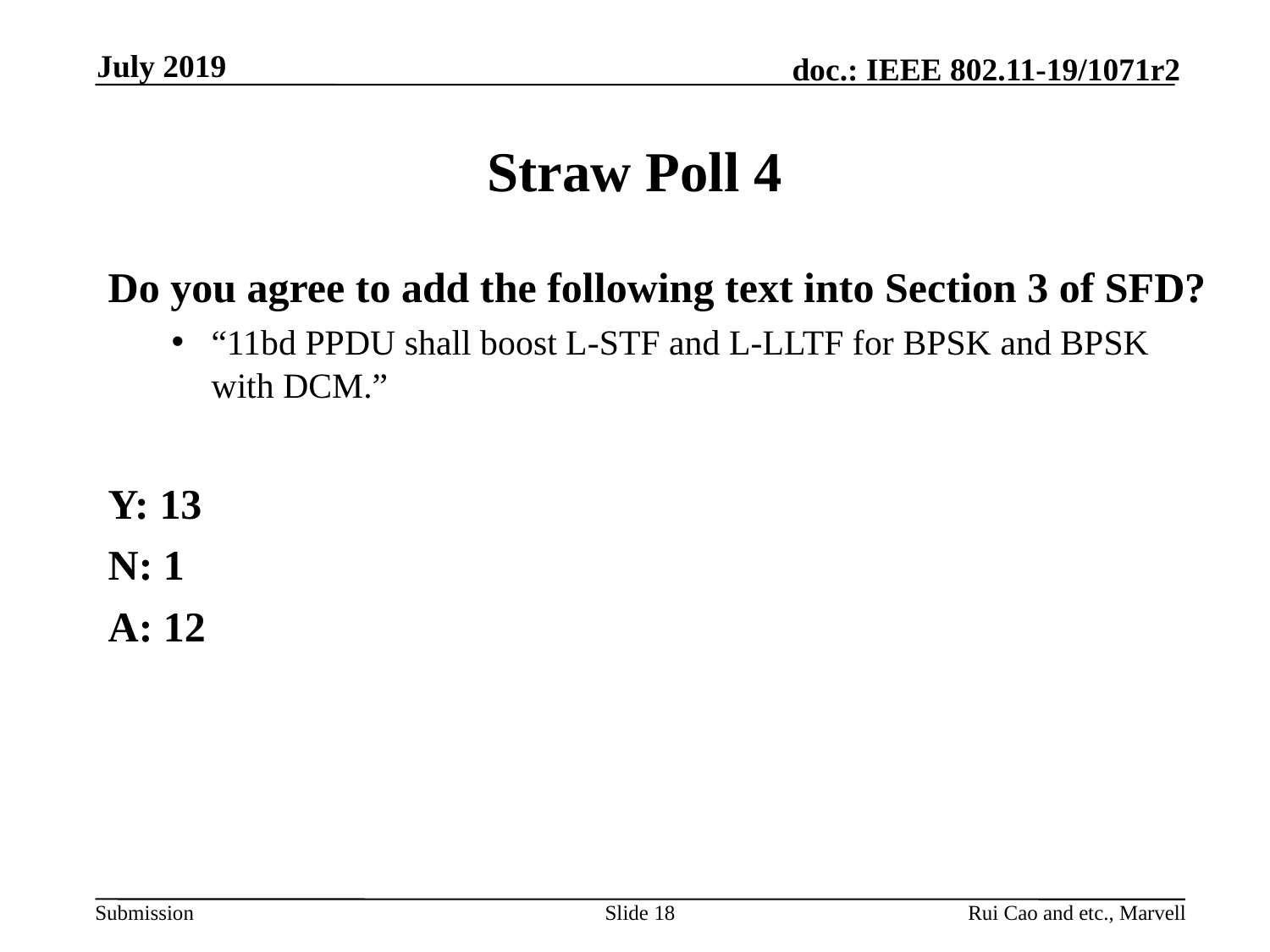

July 2019
# Straw Poll 4
Do you agree to add the following text into Section 3 of SFD?
“11bd PPDU shall boost L-STF and L-LLTF for BPSK and BPSK with DCM.”

Y: 13
N: 1
A: 12
Slide 18
Rui Cao and etc., Marvell